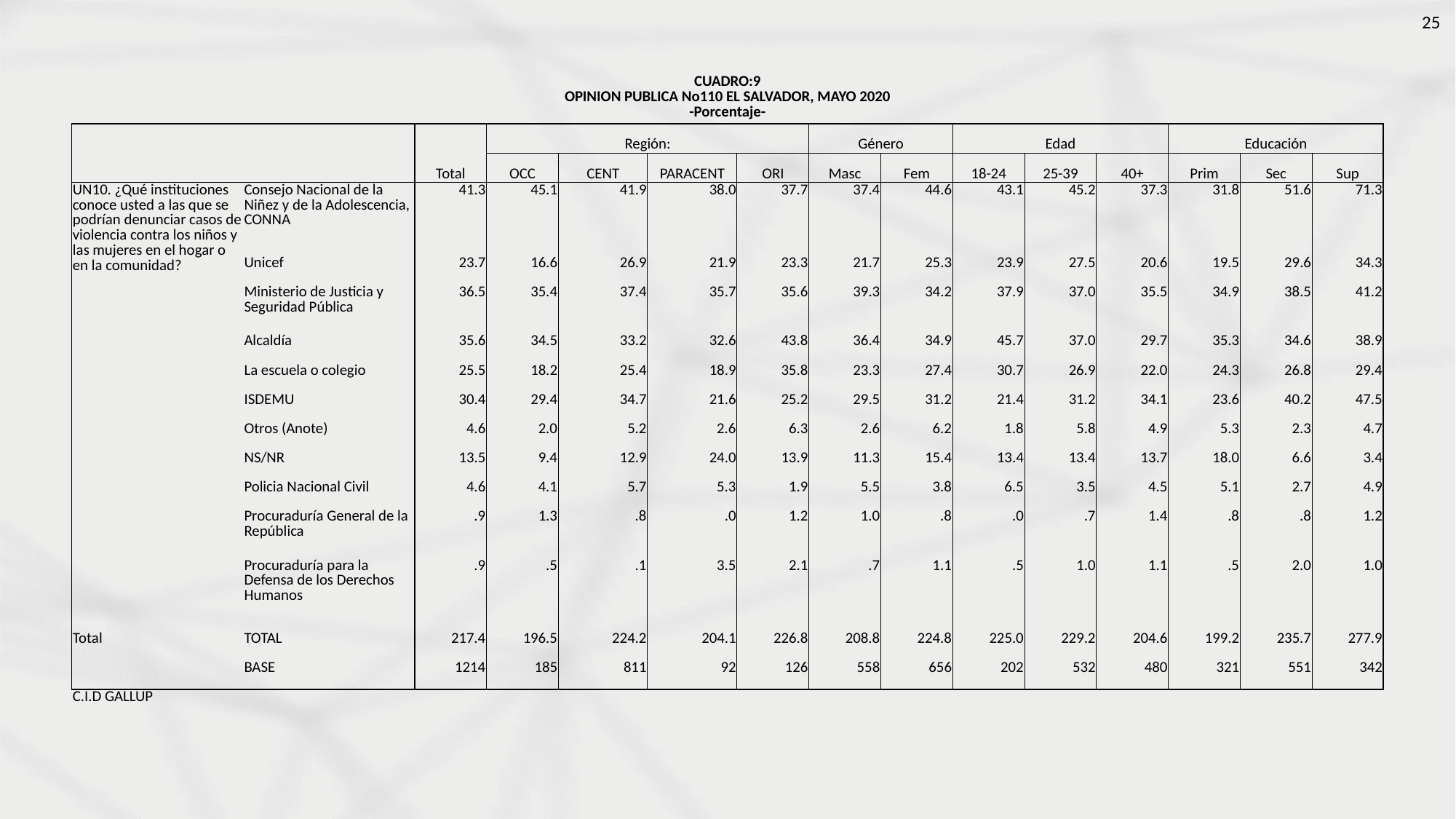

| CUADRO:9 OPINION PUBLICA No110 EL SALVADOR, MAYO 2020 -Porcentaje- |  |  |  |  |  |  |  |  |  |  |  |  |  |  |
| --- | --- | --- | --- | --- | --- | --- | --- | --- | --- | --- | --- | --- | --- | --- |
|  |  | Total | Región: |  |  |  | Género |  | Edad |  |  | Educación |  |  |
|  |  |  | OCC | CENT | PARACENT | ORI | Masc | Fem | 18-24 | 25-39 | 40+ | Prim | Sec | Sup |
| UN10. ¿Qué instituciones conoce usted a las que se podrían denunciar casos de violencia contra los niños y las mujeres en el hogar o en la comunidad? | Consejo Nacional de la Niñez y de la Adolescencia, CONNA | 41.3 | 45.1 | 41.9 | 38.0 | 37.7 | 37.4 | 44.6 | 43.1 | 45.2 | 37.3 | 31.8 | 51.6 | 71.3 |
|  | Unicef | 23.7 | 16.6 | 26.9 | 21.9 | 23.3 | 21.7 | 25.3 | 23.9 | 27.5 | 20.6 | 19.5 | 29.6 | 34.3 |
|  | Ministerio de Justicia y Seguridad Pública | 36.5 | 35.4 | 37.4 | 35.7 | 35.6 | 39.3 | 34.2 | 37.9 | 37.0 | 35.5 | 34.9 | 38.5 | 41.2 |
|  | Alcaldía | 35.6 | 34.5 | 33.2 | 32.6 | 43.8 | 36.4 | 34.9 | 45.7 | 37.0 | 29.7 | 35.3 | 34.6 | 38.9 |
|  | La escuela o colegio | 25.5 | 18.2 | 25.4 | 18.9 | 35.8 | 23.3 | 27.4 | 30.7 | 26.9 | 22.0 | 24.3 | 26.8 | 29.4 |
|  | ISDEMU | 30.4 | 29.4 | 34.7 | 21.6 | 25.2 | 29.5 | 31.2 | 21.4 | 31.2 | 34.1 | 23.6 | 40.2 | 47.5 |
|  | Otros (Anote) | 4.6 | 2.0 | 5.2 | 2.6 | 6.3 | 2.6 | 6.2 | 1.8 | 5.8 | 4.9 | 5.3 | 2.3 | 4.7 |
|  | NS/NR | 13.5 | 9.4 | 12.9 | 24.0 | 13.9 | 11.3 | 15.4 | 13.4 | 13.4 | 13.7 | 18.0 | 6.6 | 3.4 |
|  | Policia Nacional Civil | 4.6 | 4.1 | 5.7 | 5.3 | 1.9 | 5.5 | 3.8 | 6.5 | 3.5 | 4.5 | 5.1 | 2.7 | 4.9 |
|  | Procuraduría General de la República | .9 | 1.3 | .8 | .0 | 1.2 | 1.0 | .8 | .0 | .7 | 1.4 | .8 | .8 | 1.2 |
|  | Procuraduría para la Defensa de los Derechos Humanos | .9 | .5 | .1 | 3.5 | 2.1 | .7 | 1.1 | .5 | 1.0 | 1.1 | .5 | 2.0 | 1.0 |
| Total | TOTAL | 217.4 | 196.5 | 224.2 | 204.1 | 226.8 | 208.8 | 224.8 | 225.0 | 229.2 | 204.6 | 199.2 | 235.7 | 277.9 |
|  | BASE | 1214 | 185 | 811 | 92 | 126 | 558 | 656 | 202 | 532 | 480 | 321 | 551 | 342 |
| C.I.D GALLUP |  |  |  |  |  |  |  |  |  |  |  |  |  |  |